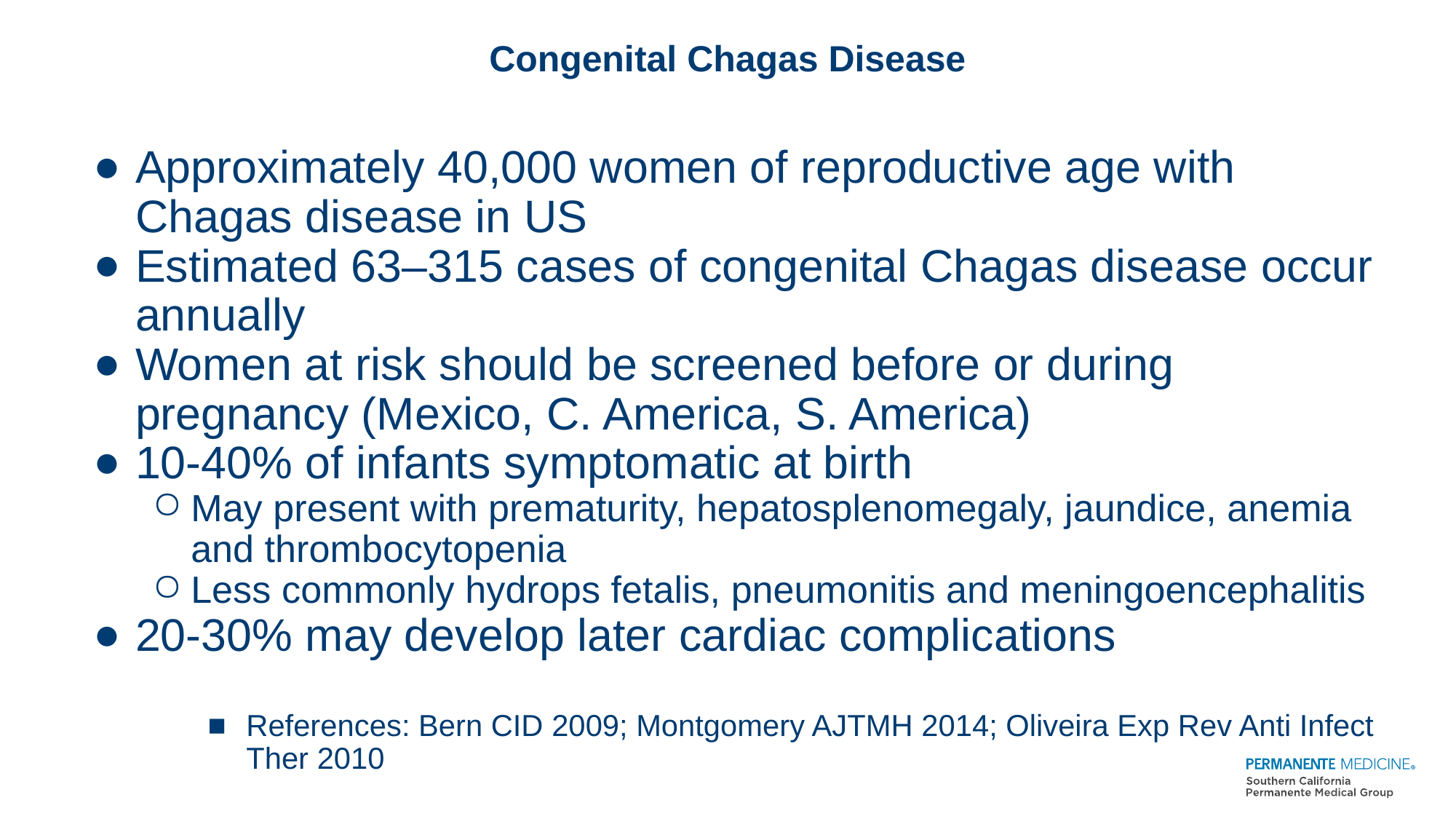

# Congenital Chagas Disease
Approximately 40,000 women of reproductive age with Chagas disease in US
Estimated 63–315 cases of congenital Chagas disease occur annually
Women at risk should be screened before or during pregnancy (Mexico, C. America, S. America)
10-40% of infants symptomatic at birth
May present with prematurity, hepatosplenomegaly, jaundice, anemia and thrombocytopenia
Less commonly hydrops fetalis, pneumonitis and meningoencephalitis
20-30% may develop later cardiac complications

References: Bern CID 2009; Montgomery AJTMH 2014; Oliveira Exp Rev Anti Infect Ther 2010